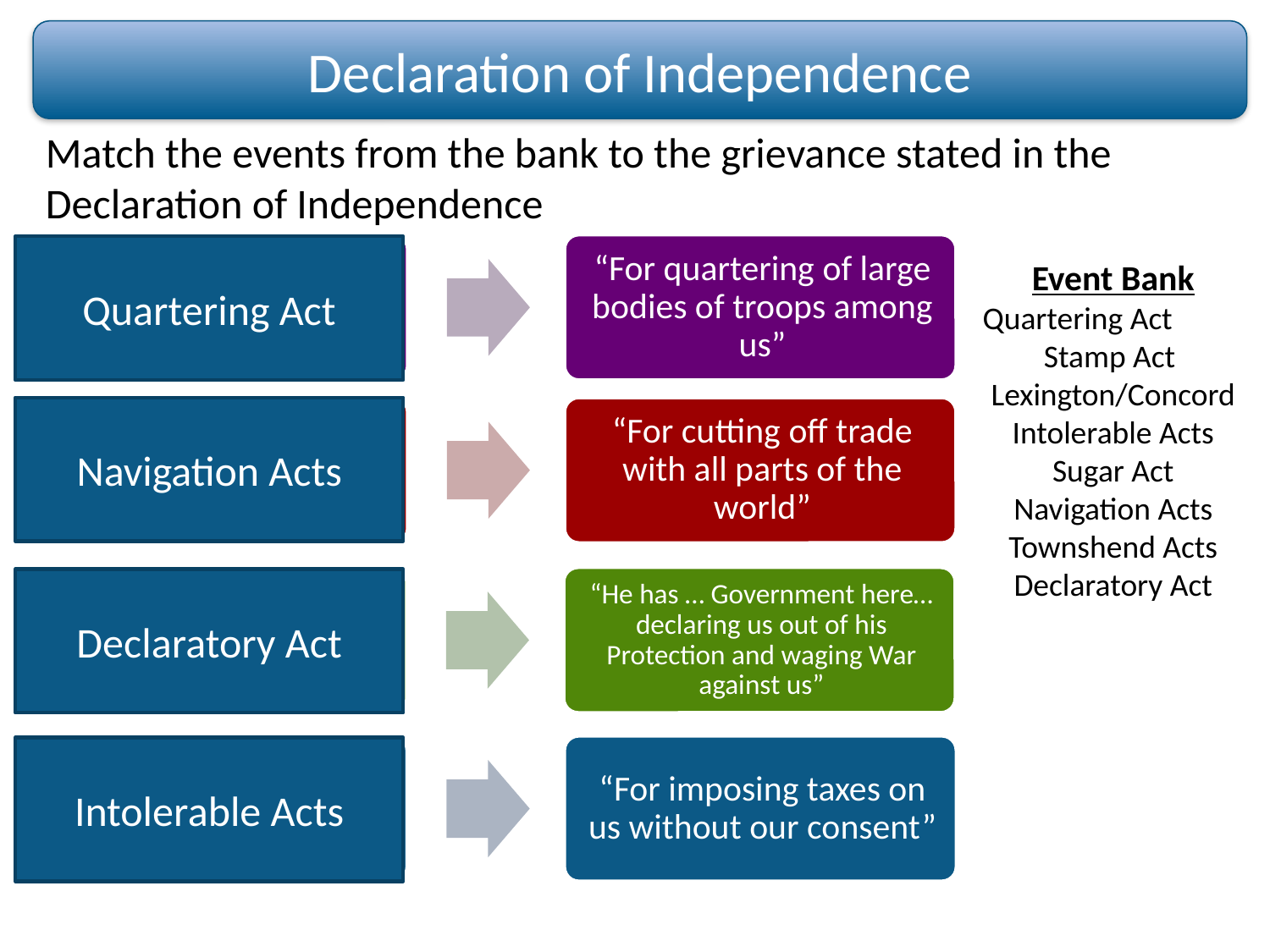

Declaration of Independence
Match the events from the bank to the grievance stated in the Declaration of Independence

“For quartering of large bodies of troops among us”
Quartering Act
Event Bank
Quartering Act
Stamp Act
Lexington/Concord
Intolerable Acts
Sugar Act
Navigation Acts Townshend Acts Declaratory Act

“For cutting off trade with all parts of the world”
Navigation Acts

“He has … Government here… declaring us out of his Protection and waging War against us”
Declaratory Act

“For imposing taxes on us without our consent”
Intolerable Acts